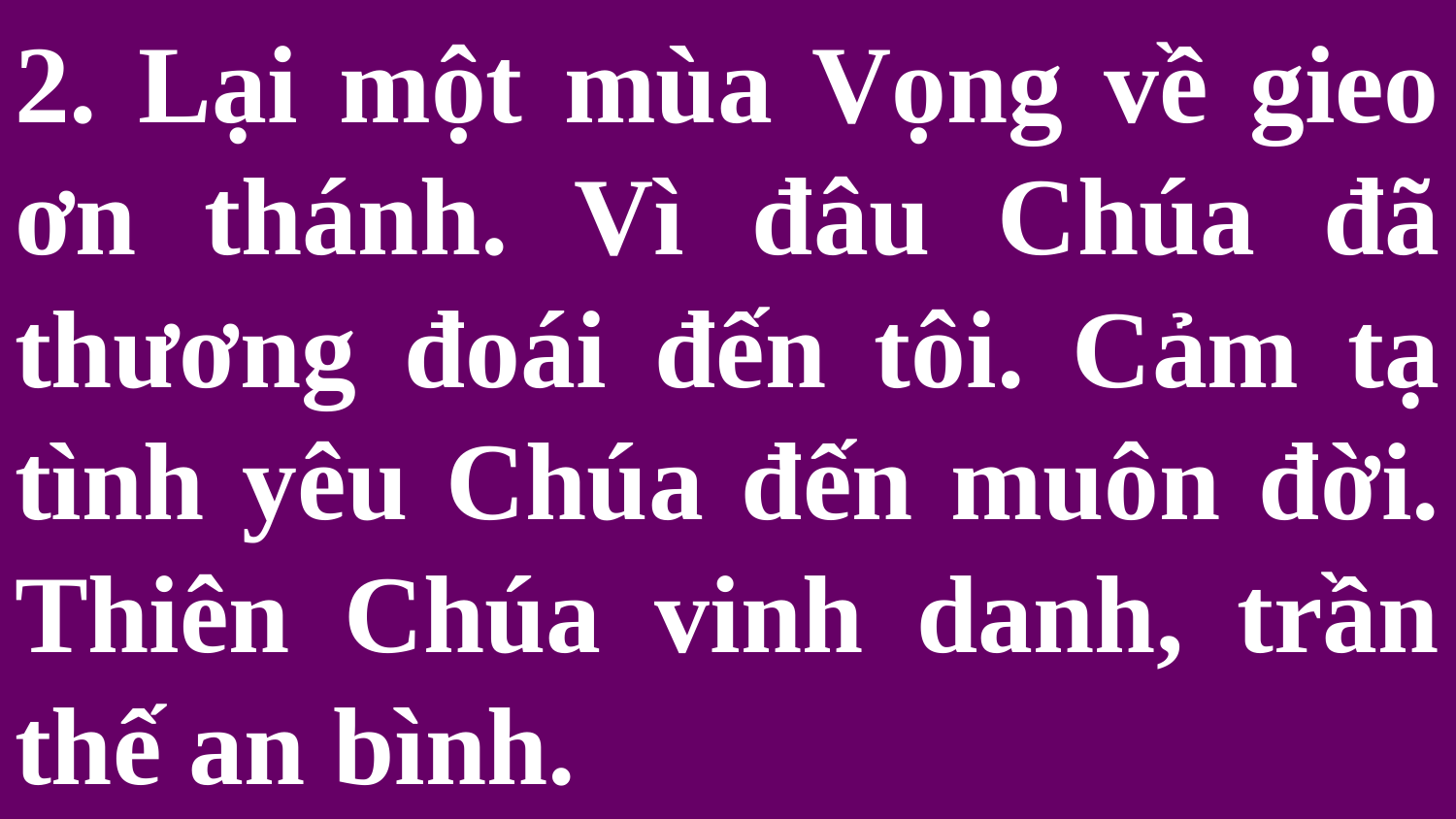

# 2. Lại một mùa Vọng về gieo ơn thánh. Vì đâu Chúa đã thương đoái đến tôi. Cảm tạ tình yêu Chúa đến muôn đời. Thiên Chúa vinh danh, trần thế an bình.